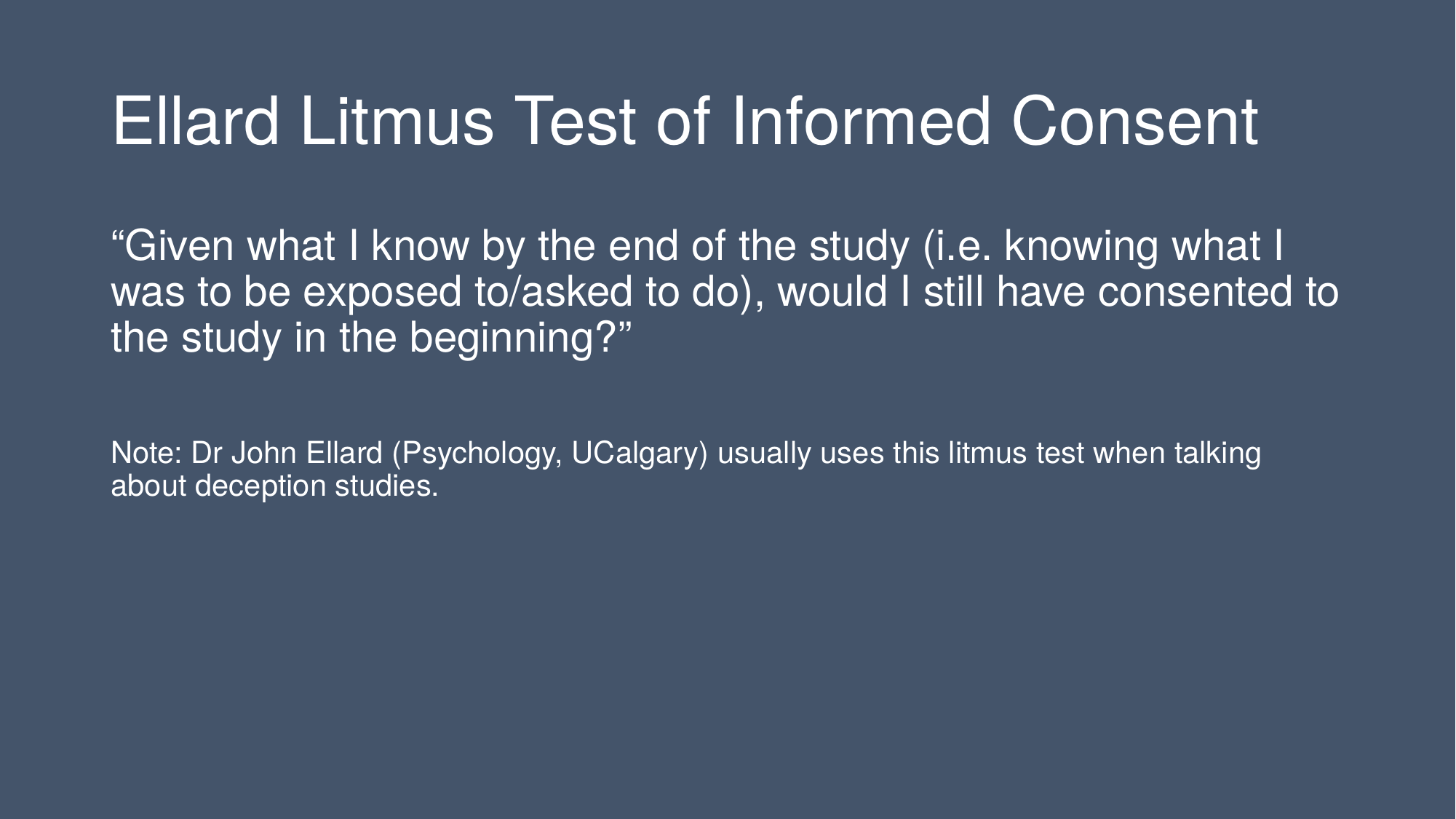

# Ellard Litmus Test of Informed Consent
“Given what I know by the end of the study (i.e. knowing what I was to be exposed to/asked to do), would I still have consented to the study in the beginning?”

Note: Dr John Ellard (Psychology, UCalgary) usually uses this litmus test when talking about deception studies.